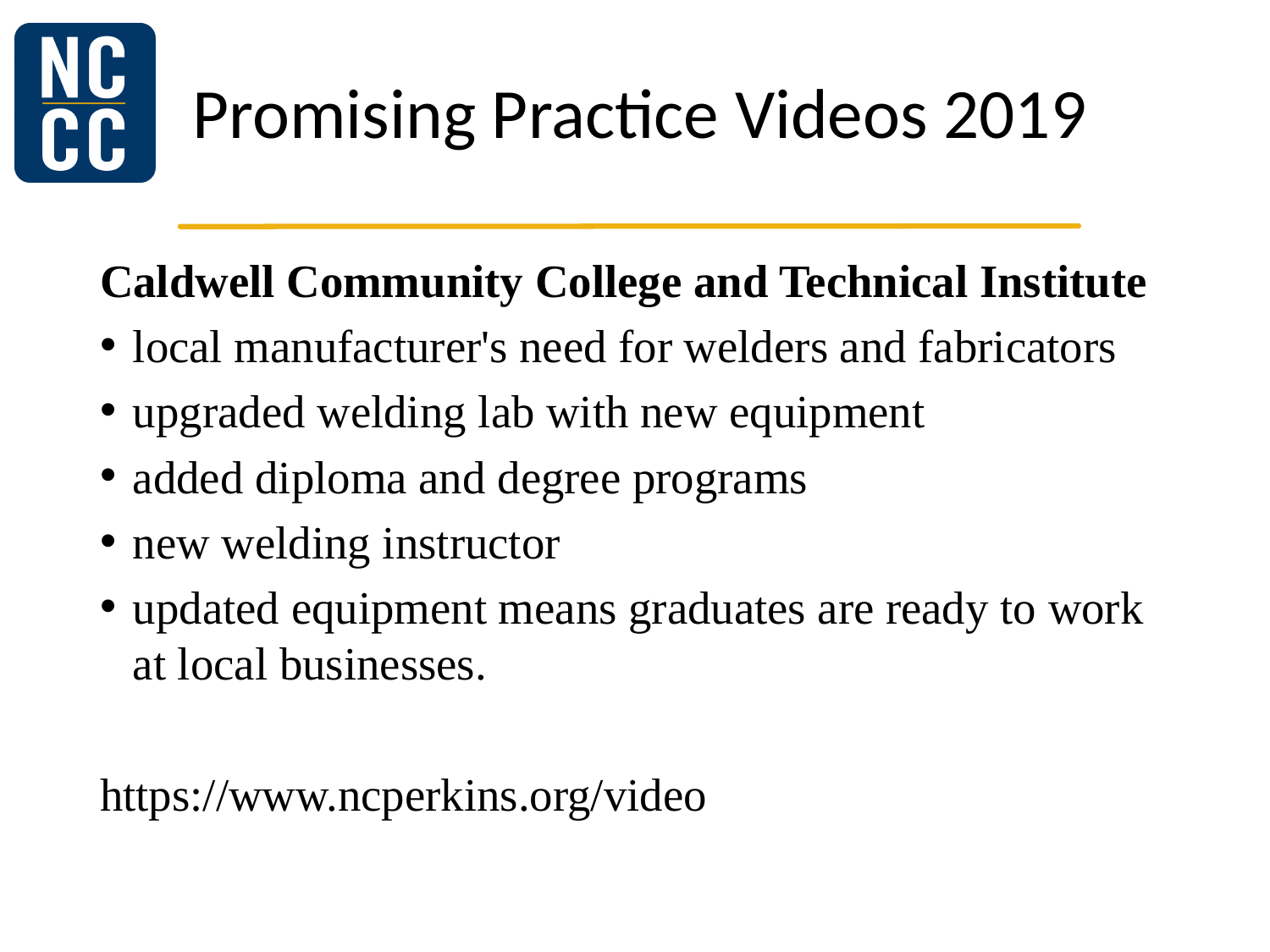

# Promising Practice Videos 2019
Caldwell Community College and Technical Institute
local manufacturer's need for welders and fabricators
upgraded welding lab with new equipment
added diploma and degree programs
new welding instructor
updated equipment means graduates are ready to work at local businesses.

https://www.ncperkins.org/video